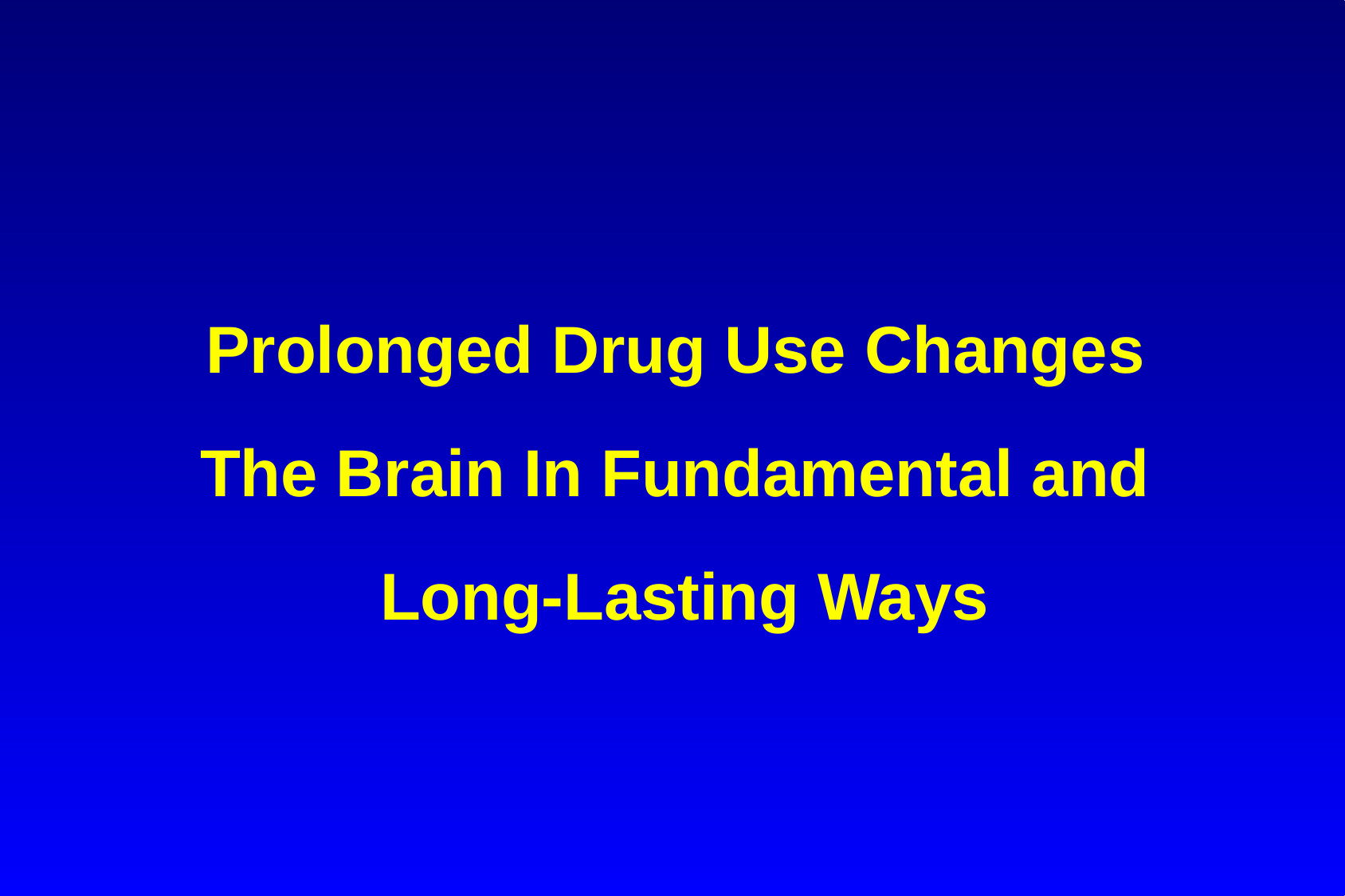

Prolonged Drug Use Changes
The Brain In Fundamental and
Long-Lasting Ways